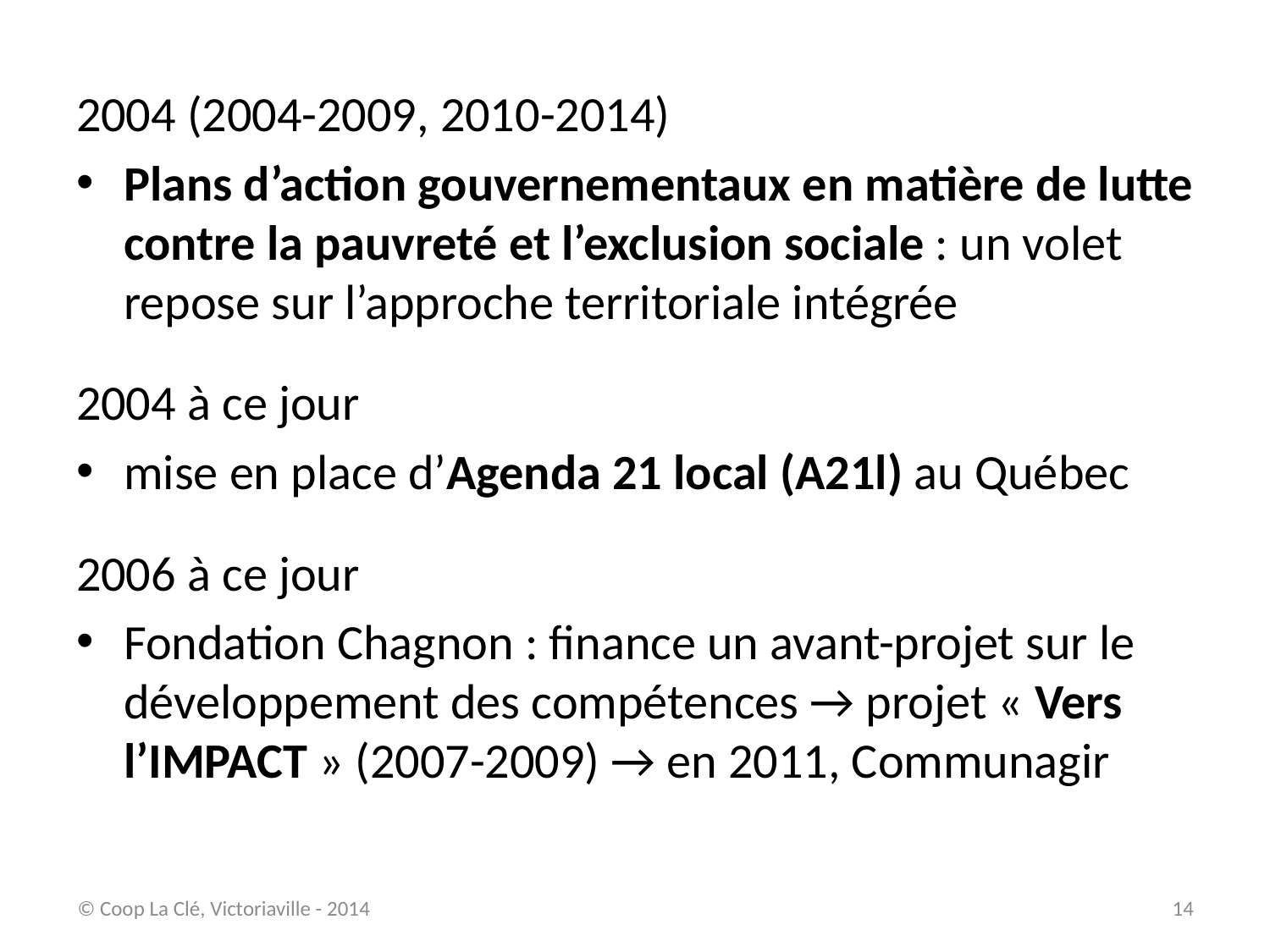

2004 (2004-2009, 2010-2014)
Plans d’action gouvernementaux en matière de lutte contre la pauvreté et l’exclusion sociale : un volet repose sur l’approche territoriale intégrée
2004 à ce jour
mise en place d’Agenda 21 local (A21l) au Québec
2006 à ce jour
Fondation Chagnon : finance un avant-projet sur le développement des compétences → projet « Vers l’IMPACT » (2007-2009) → en 2011, Communagir
© Coop La Clé, Victoriaville - 2014
14